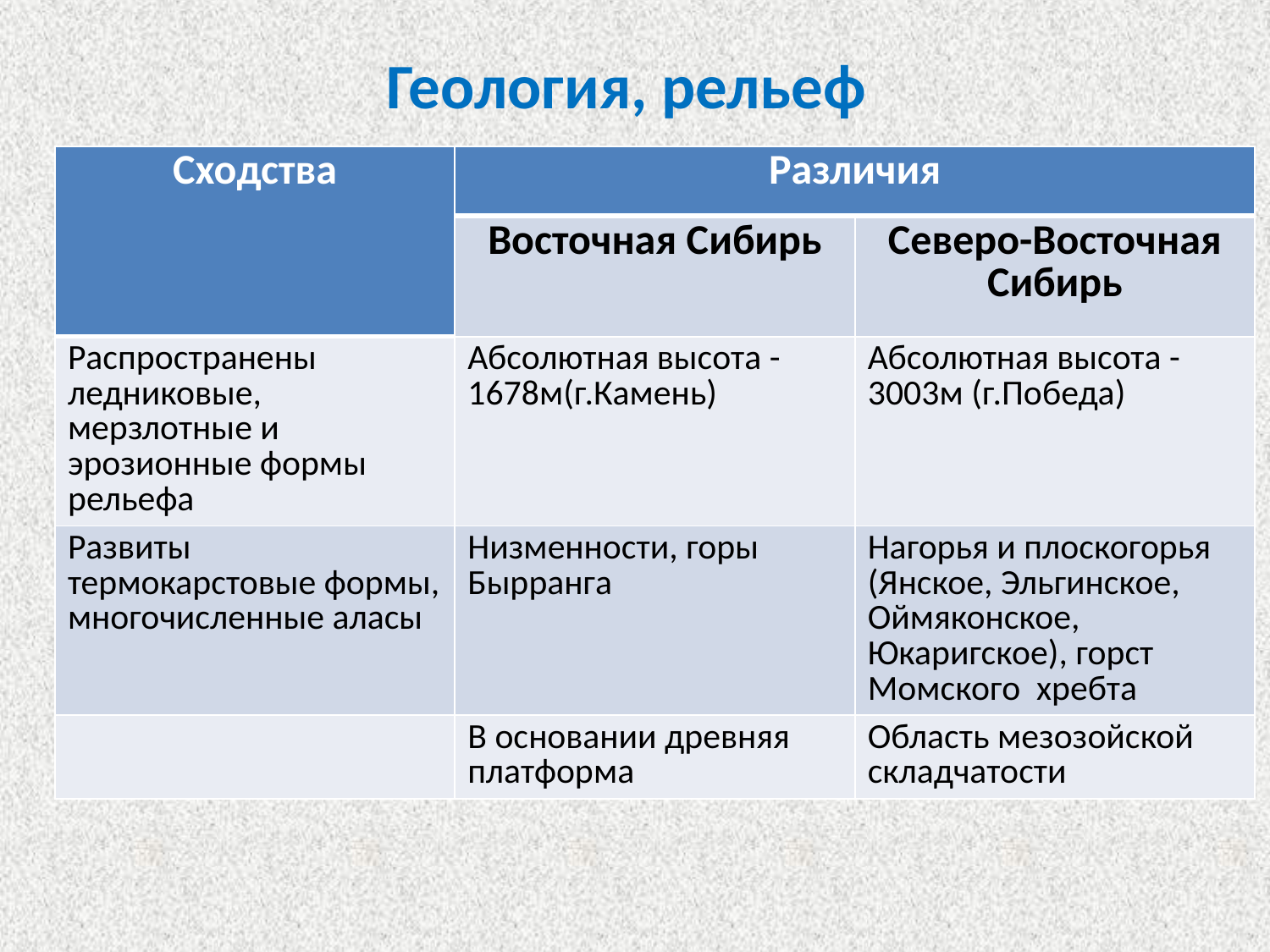

# Геология, рельеф
| Сходства | Различия |  |
| --- | --- | --- |
|  | Восточная Сибирь | Северо-Восточная Сибирь |
| Распространены ледниковые, мерзлотные и эрозионные формы рельефа | Абсолютная высота -1678м(г.Камень) | Абсолютная высота -3003м (г.Победа) |
| Развиты термокарстовые формы, многочисленные аласы | Низменности, горы Бырранга | Нагорья и плоскогорья (Янское, Эльгинское, Оймяконское, Юкаригское), горст Момского хребта |
|  | В основании древняя платформа | Область мезозойской складчатости |